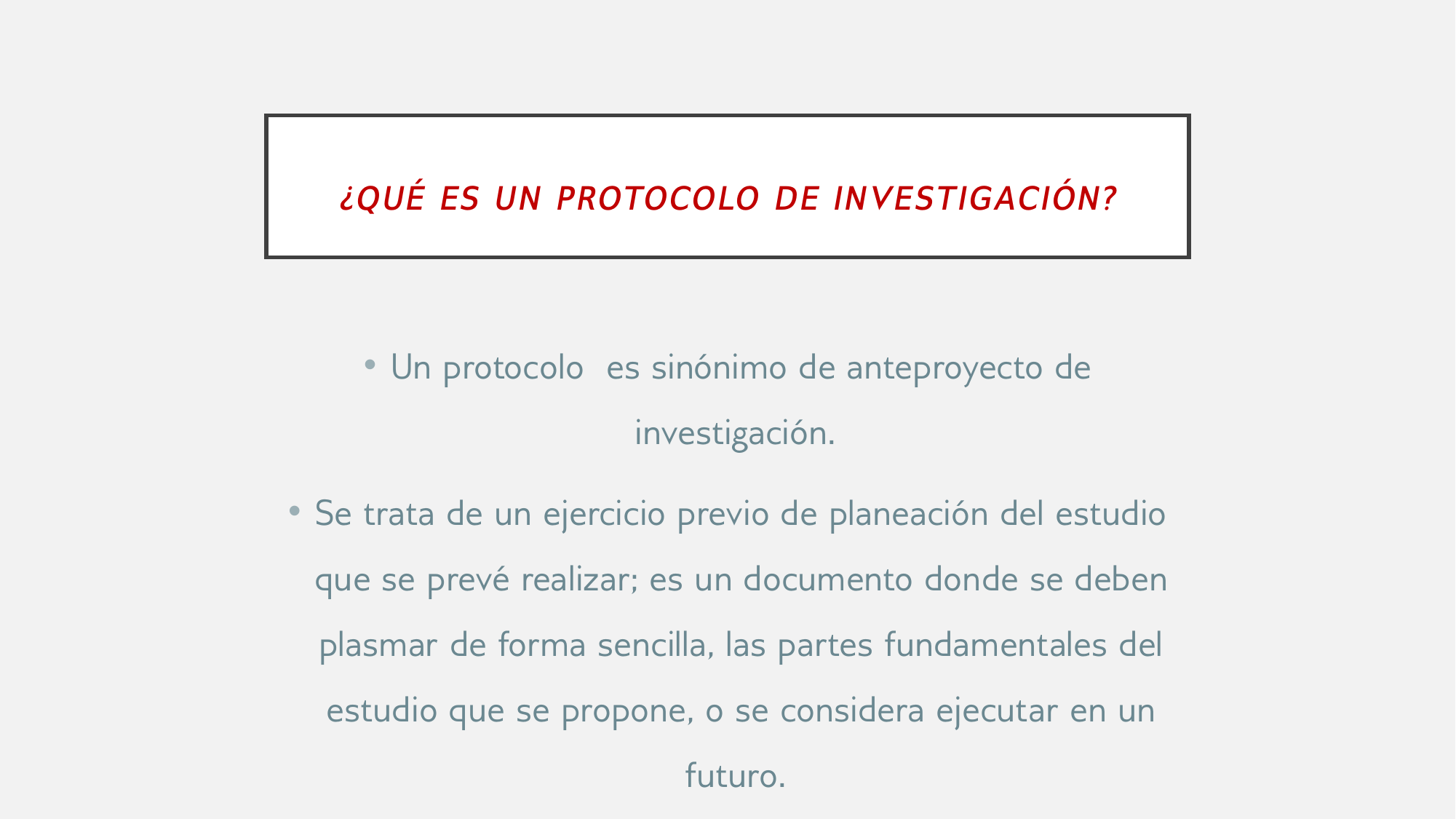

# ¿QUÉ ES UN PROTOCOLO DE INVESTIGACIÓN?
Un protocolo  es sinónimo de anteproyecto de investigación.
Se trata de un ejercicio previo de planeación del estudio que se prevé realizar; es un documento donde se deben plasmar de forma sencilla, las partes fundamentales del estudio que se propone, o se considera ejecutar en un futuro.